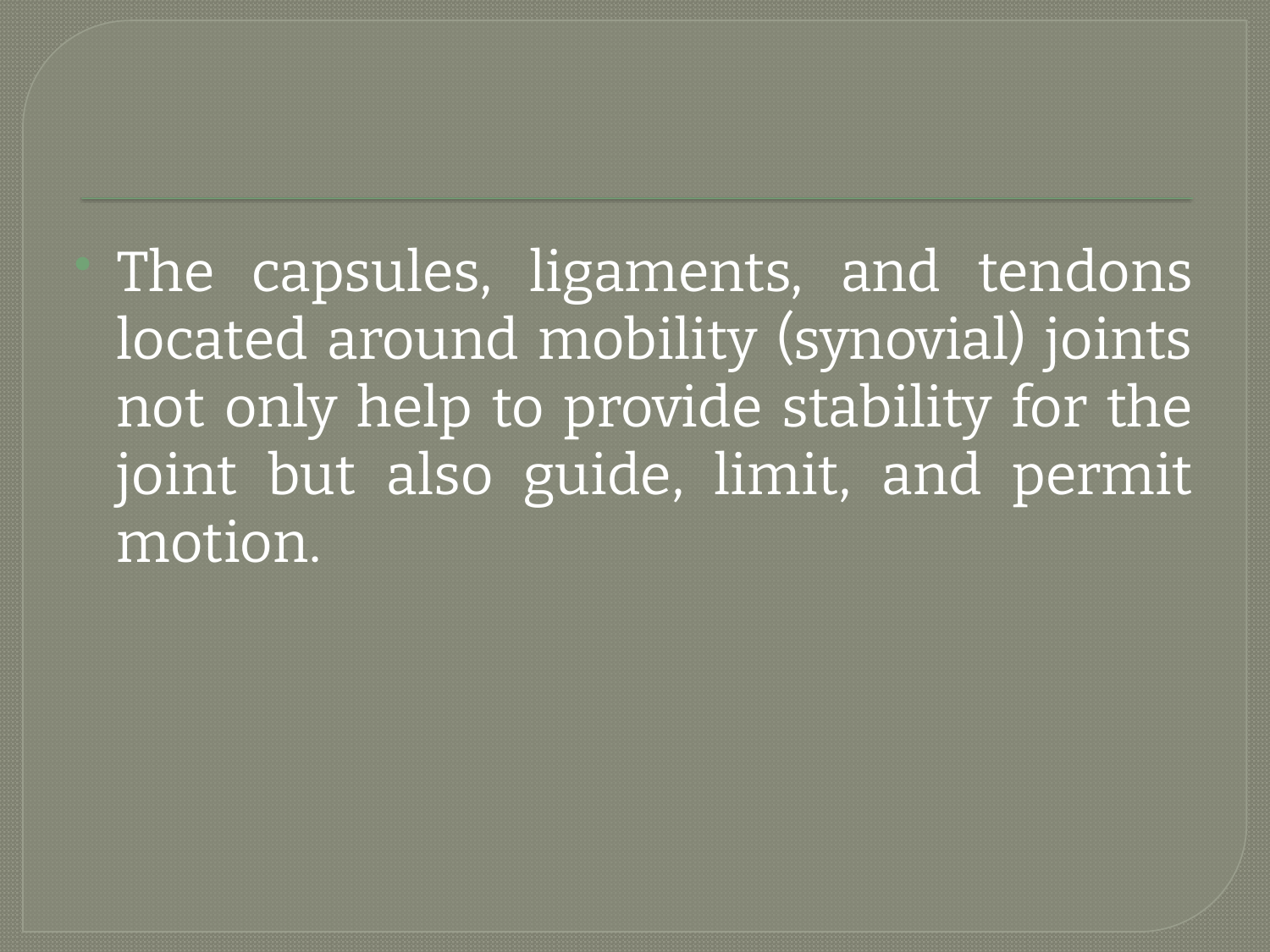

#
The capsules, ligaments, and tendons located around mobility (synovial) joints not only help to provide stability for the joint but also guide, limit, and permit motion.